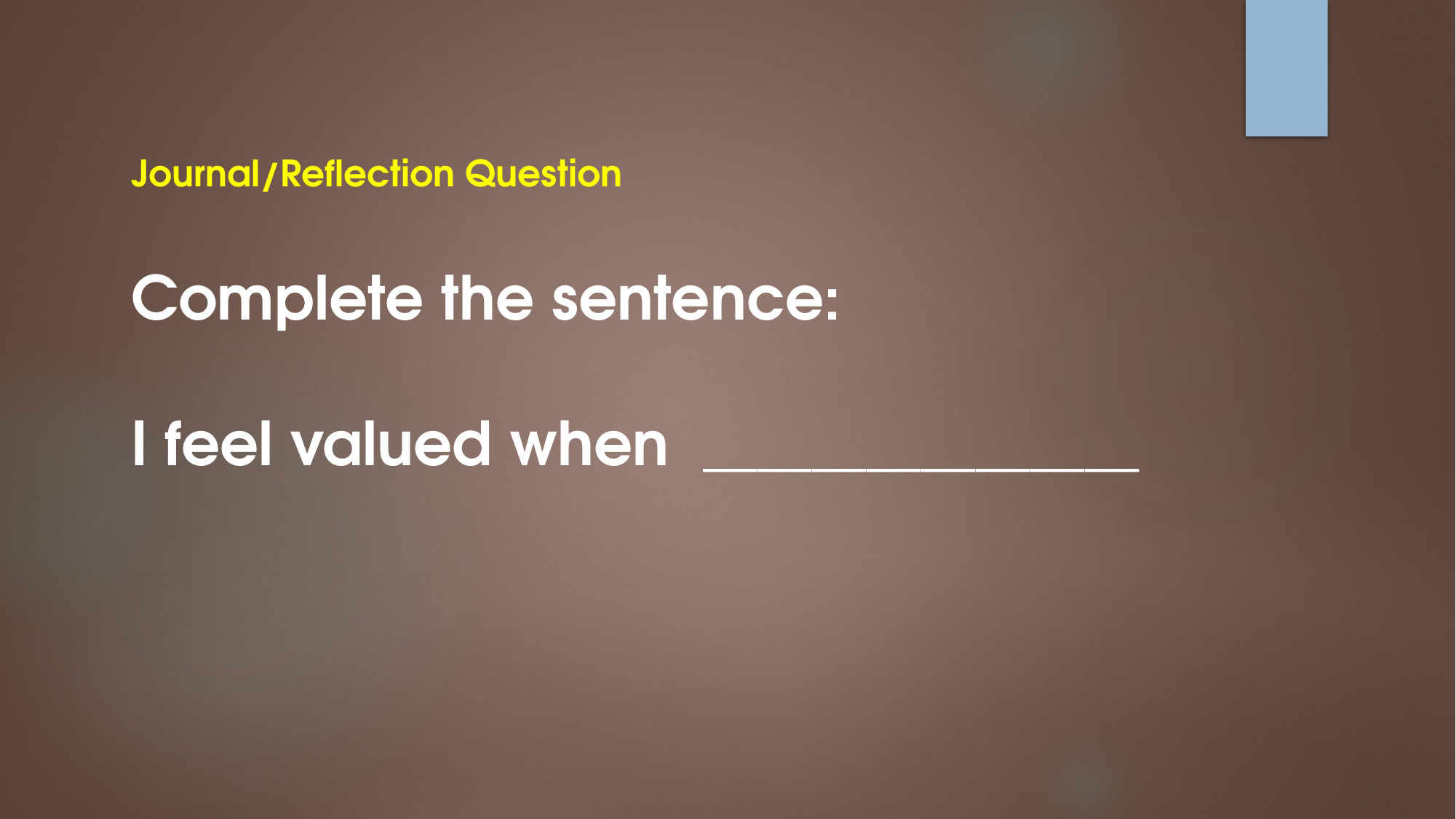

Journal/Reflection Question

Complete the sentence:

I feel valued when  ________________